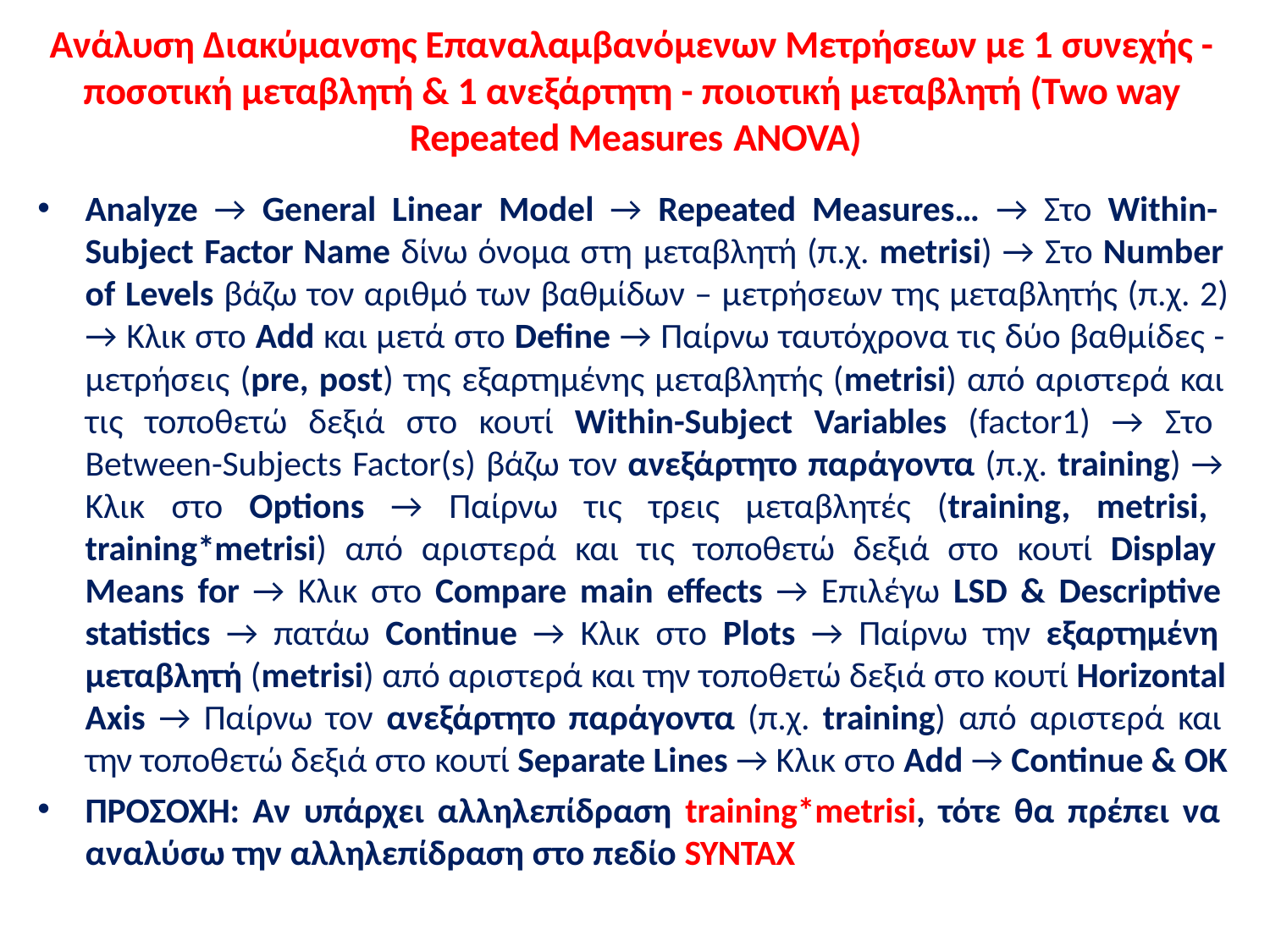

# Ανάλυση Διακύμανσης Επαναλαμβανόμενων Μετρήσεων με 1 συνεχής -  ποσοτική μεταβλητή & 1 ανεξάρτητη - ποιοτική μεταβλητή (Two way  Repeated Measures ANOVA)
Analyze → General Linear Model → Repeated Measures… → Στο Within-  Subject Factor Name δίνω όνομα στη μεταβλητή (π.χ. metrisi) → Στο Number  of Levels βάζω τον αριθμό των βαθμίδων – μετρήσεων της μεταβλητής (π.χ. 2)
→ Κλικ στο Add και μετά στο Define → Παίρνω ταυτόχρονα τις δύο βαθμίδες -  μετρήσεις (pre, post) της εξαρτημένης μεταβλητής (metrisi) από αριστερά και  τις τοποθετώ δεξιά στο κουτί Within-Subject Variables (factor1) → Στο  Between-Subjects Factor(s) βάζω τον ανεξάρτητο παράγοντα (π.χ. training) →  Κλικ στο Options → Παίρνω τις τρεις μεταβλητές (training, metrisi,  training*metrisi) από αριστερά και τις τοποθετώ δεξιά στο κουτί Display  Means for → Κλικ στο Compare main effects → Επιλέγω LSD & Descriptive  statistics → πατάω Continue → Κλικ στο Plots → Παίρνω την εξαρτημένη  μεταβλητή (metrisi) από αριστερά και την τοποθετώ δεξιά στο κουτί Horizontal  Axis → Παίρνω τον ανεξάρτητο παράγοντα (π.χ. training) από αριστερά και  την τοποθετώ δεξιά στο κουτί Separate Lines → Κλικ στο Add → Continue & OK
ΠΡΟΣΟΧΗ: Αν υπάρχει αλληλεπίδραση training*metrisi, τότε θα πρέπει να  αναλύσω την αλληλεπίδραση στο πεδίο SYNTAX